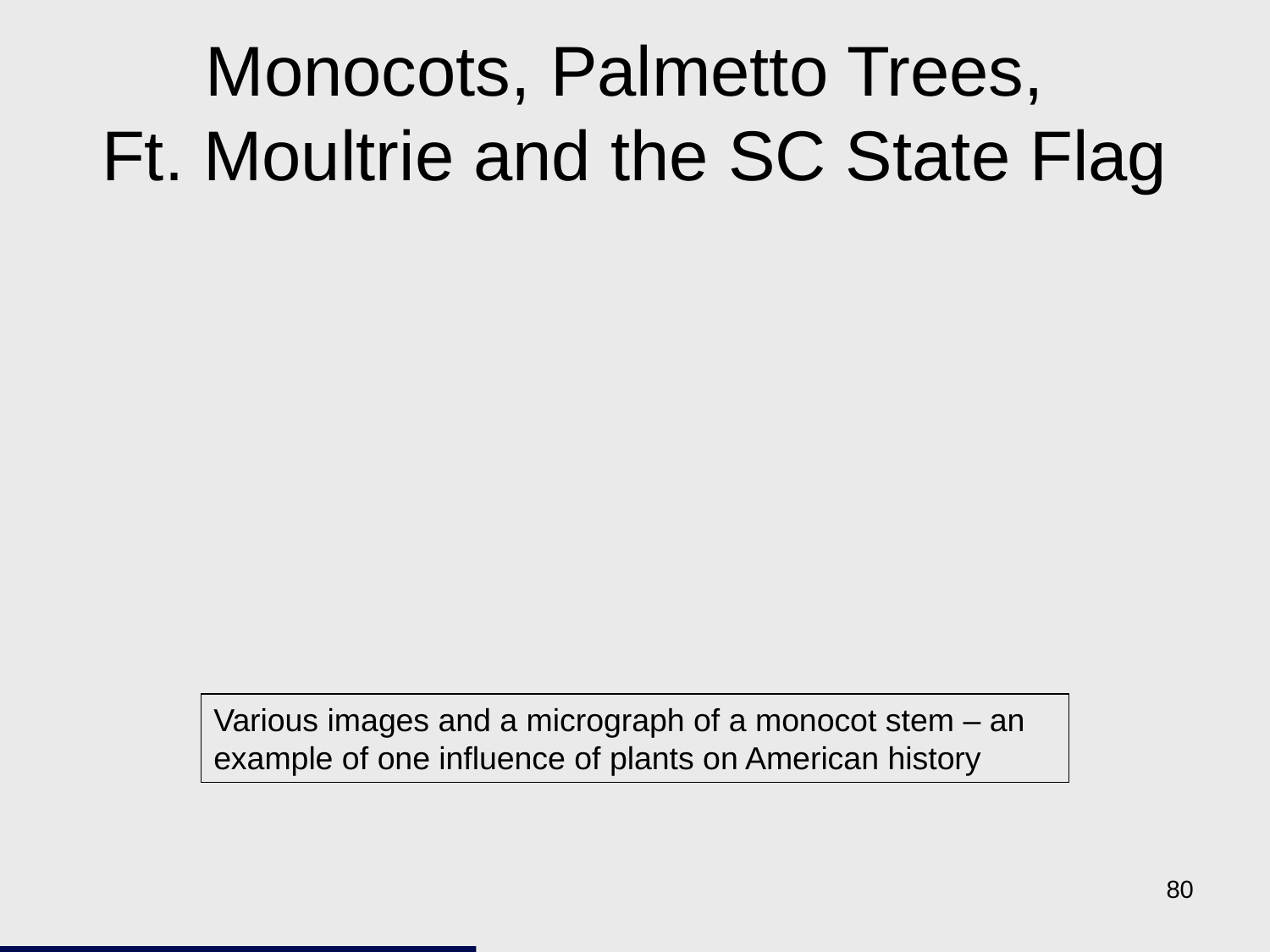

# Monocots, Palmetto Trees, Ft. Moultrie and the SC State Flag
Various images and a micrograph of a monocot stem – an example of one influence of plants on American history
80